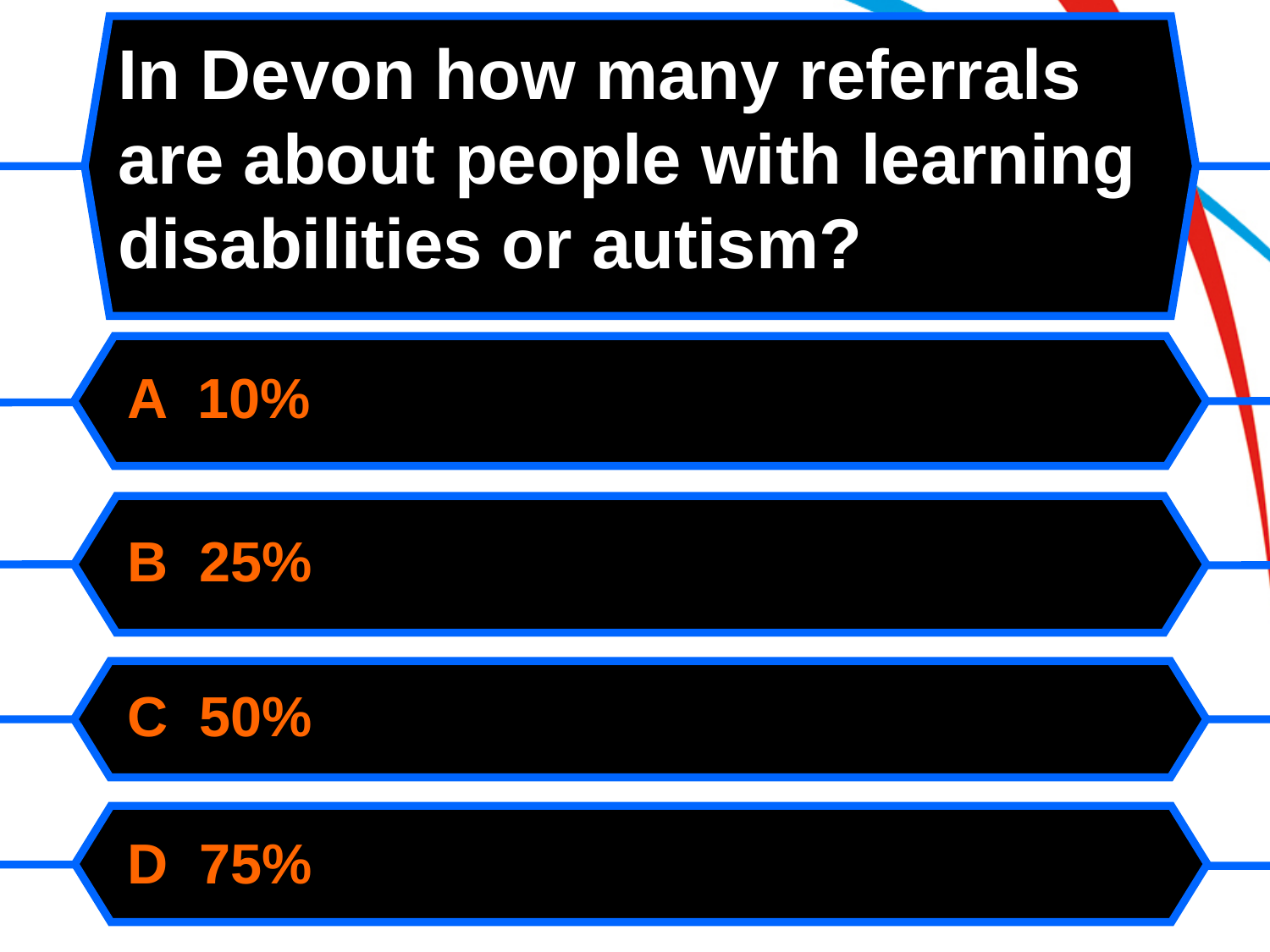

# In Devon how many referrals are about people with learning disabilities or autism?

A  10%

B  25%

C  50%

D  75%